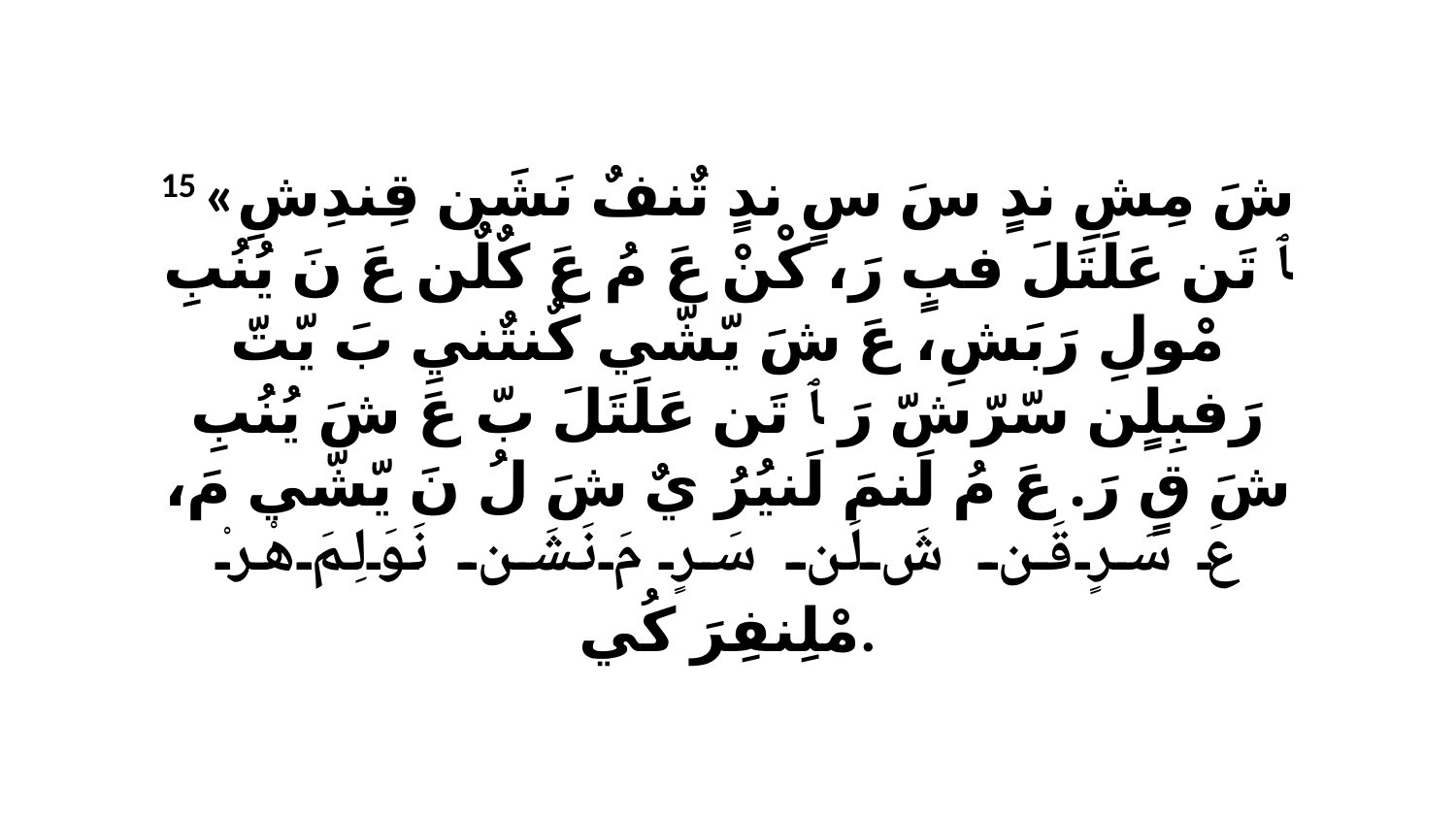

15 «شَ مِشِ ندٍ سَ سٍ ندٍ تٌنفٌ نَشَن قِندِشِ ﭑ تَن عَلَتَلَ فبٍ رَ، كْنْ عَ مُ عَ كٌلٌن عَ نَ يُنُبِ مْولِ رَبَشِ، عَ شَ يّشّي كٌنتٌنيِ بَ يّتّ رَفبِلٍن سّرّشّ رَ ﭑ تَن عَلَتَلَ بّ عَ شَ يُنُبِ شَ قٍ رَ. عَ مُ لَنمَ لَنيُرُ يٌ شَ لُ نَ يّشّي مَ، عَ سَرٍ قَن شَ لَن سَرٍ مَ نَشَن نَوَلِمَ هْرْ مْلِنفِرَ كُي.